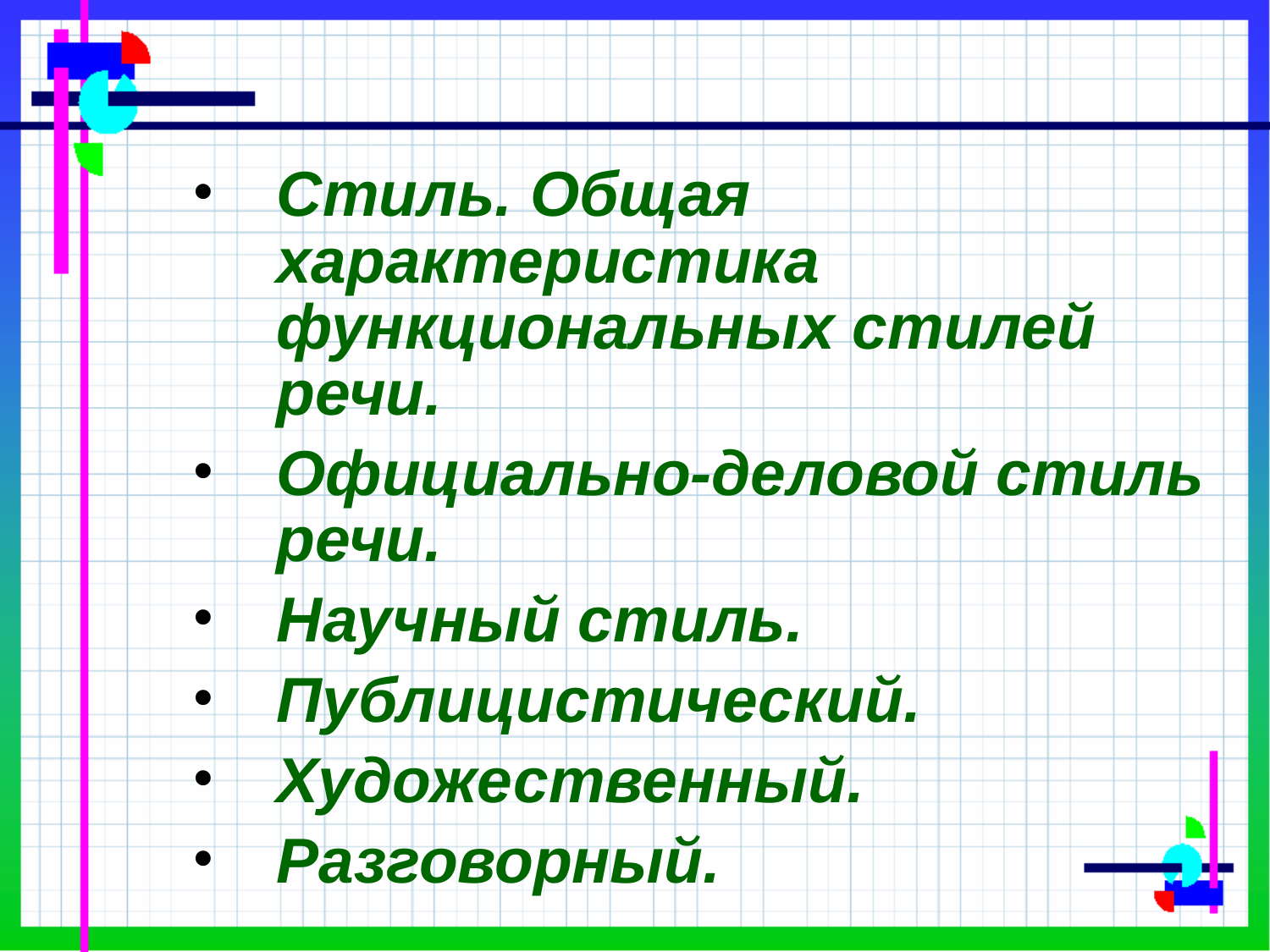

Стиль. Общая характеристика функциональных стилей речи.
Официально-деловой стиль речи.
Научный стиль.
Публицистический.
Художественный.
Разговорный.